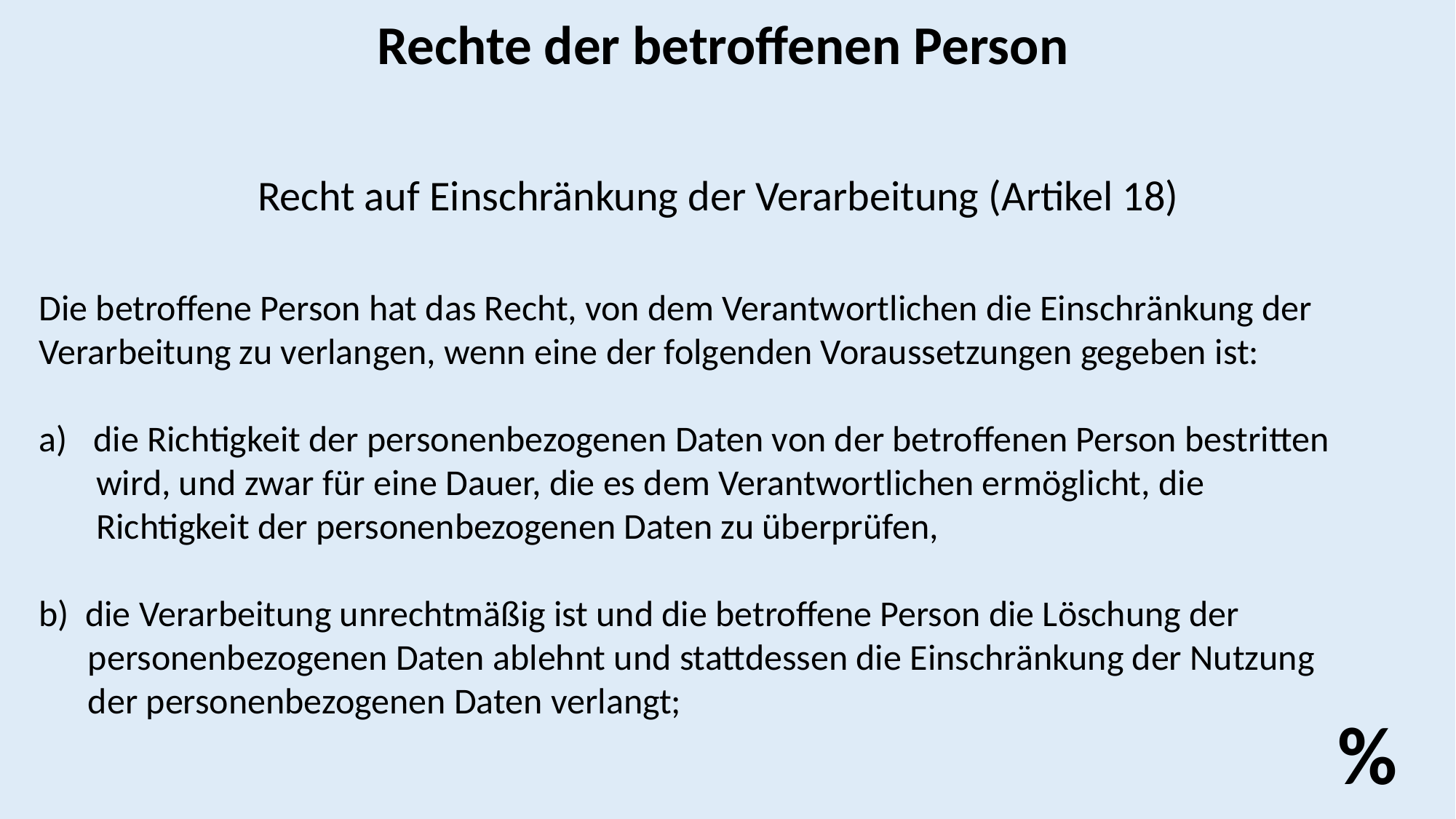

Rechte der betroffenen Person
Recht auf Einschränkung der Verarbeitung (Artikel 18)
Die betroffene Person hat das Recht, von dem Verantwortlichen die Einschränkung der
Verarbeitung zu verlangen, wenn eine der folgenden Voraussetzungen gegeben ist:

die Richtigkeit der personenbezogenen Daten von der betroffenen Person bestritten
       wird, und zwar für eine Dauer, die es dem Verantwortlichen ermöglicht, die
       Richtigkeit der personenbezogenen Daten zu überprüfen,

b)  die Verarbeitung unrechtmäßig ist und die betroffene Person die Löschung der
      personenbezogenen Daten ablehnt und stattdessen die Einschränkung der Nutzung
      der personenbezogenen Daten verlangt;

%